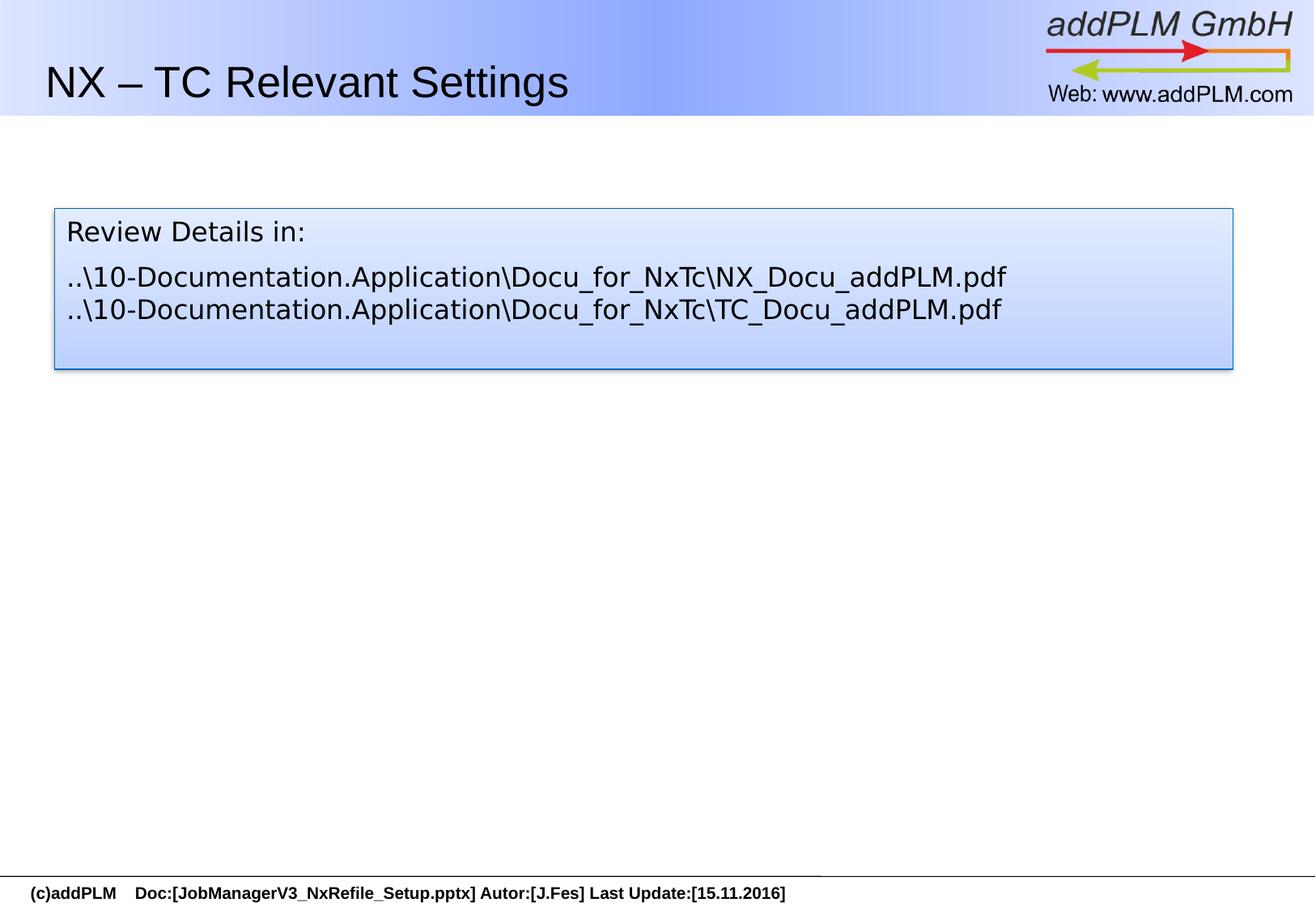

# NX – TC Relevant Settings
Review Details in:
..\10-Documentation.Application\Docu_for_NxTc\NX_Docu_addPLM.pdf
..\10-Documentation.Application\Docu_for_NxTc\TC_Docu_addPLM.pdf